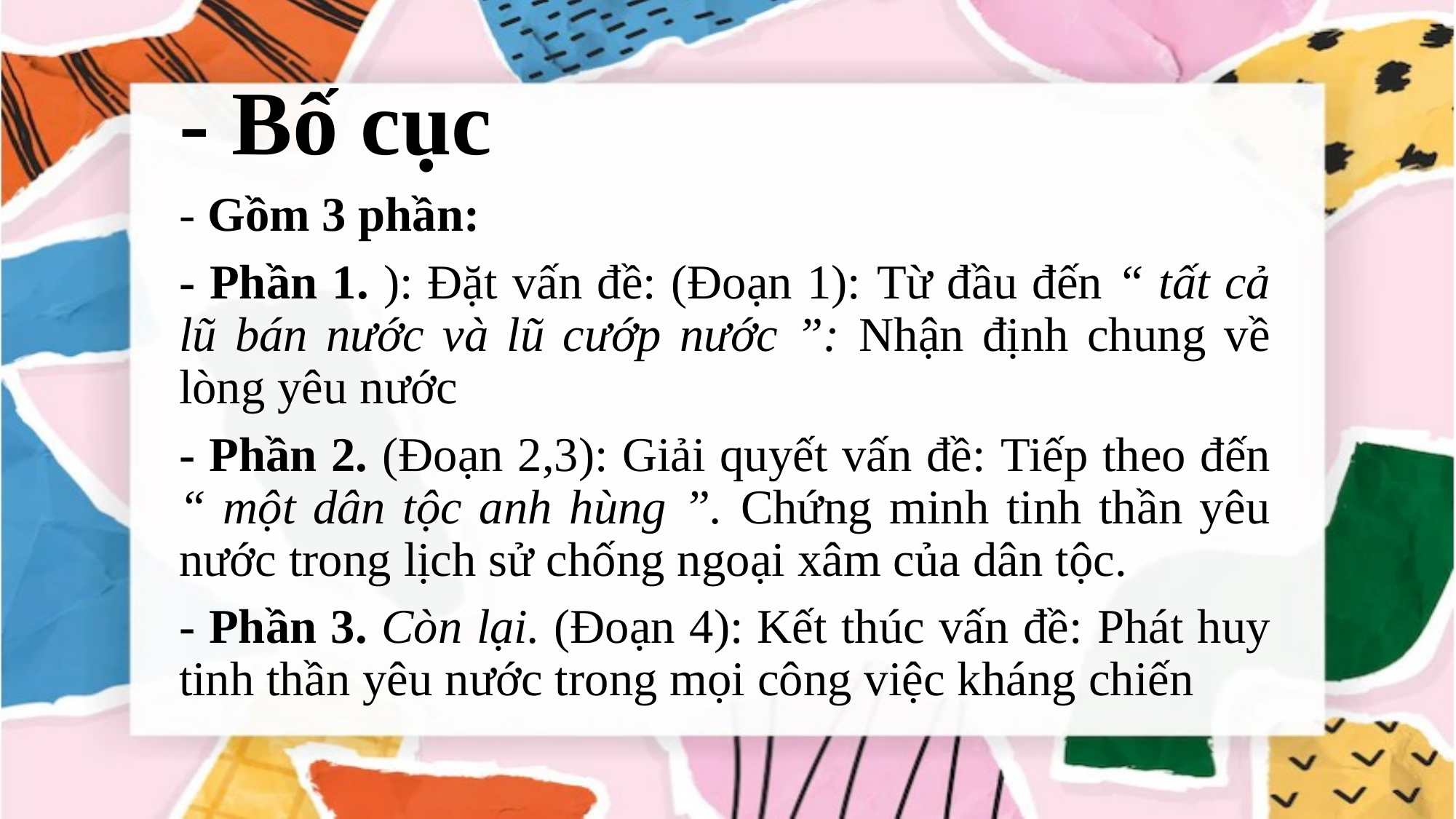

- Bố cục
- Gồm 3 phần:
- Phần 1. ): Đặt vấn đề: (Đoạn 1): Từ đầu đến “ tất cả lũ bán nước và lũ cướp nước ”: Nhận định chung về lòng yêu nước
- Phần 2. (Đoạn 2,3): Giải quyết vấn đề: Tiếp theo đến “ một dân tộc anh hùng ”. Chứng minh tinh thần yêu nước trong lịch sử chống ngoại xâm của dân tộc.
- Phần 3. Còn lại. (Đoạn 4): Kết thúc vấn đề: Phát huy tinh thần yêu nước trong mọi công việc kháng chiến